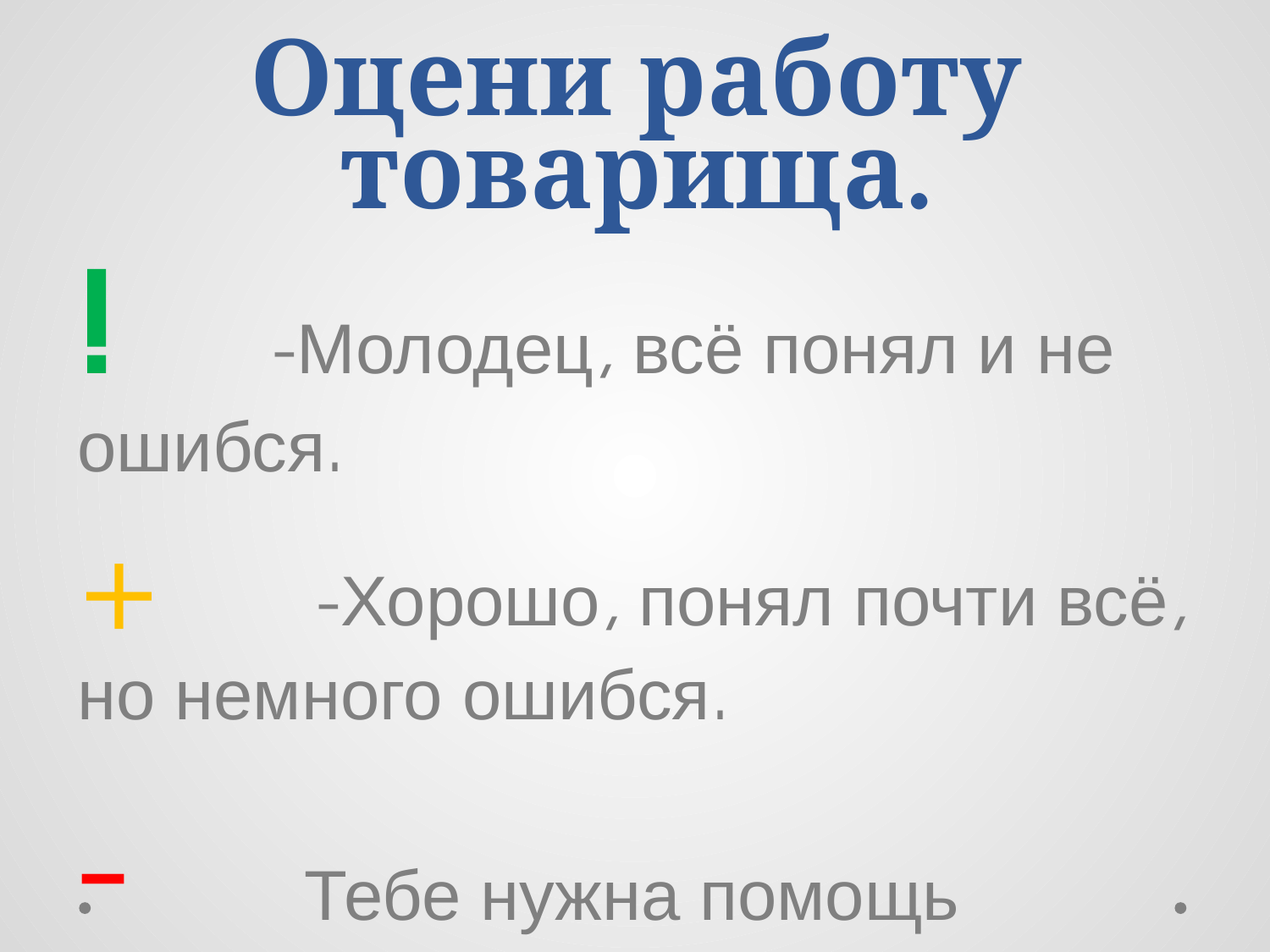

# Оцени работу товарища.
!        -Молодец, всё понял и не ошибся.
+        -Хорошо, понял почти всё, но немного ошибся.
-       Тебе нужна помощь учителя.